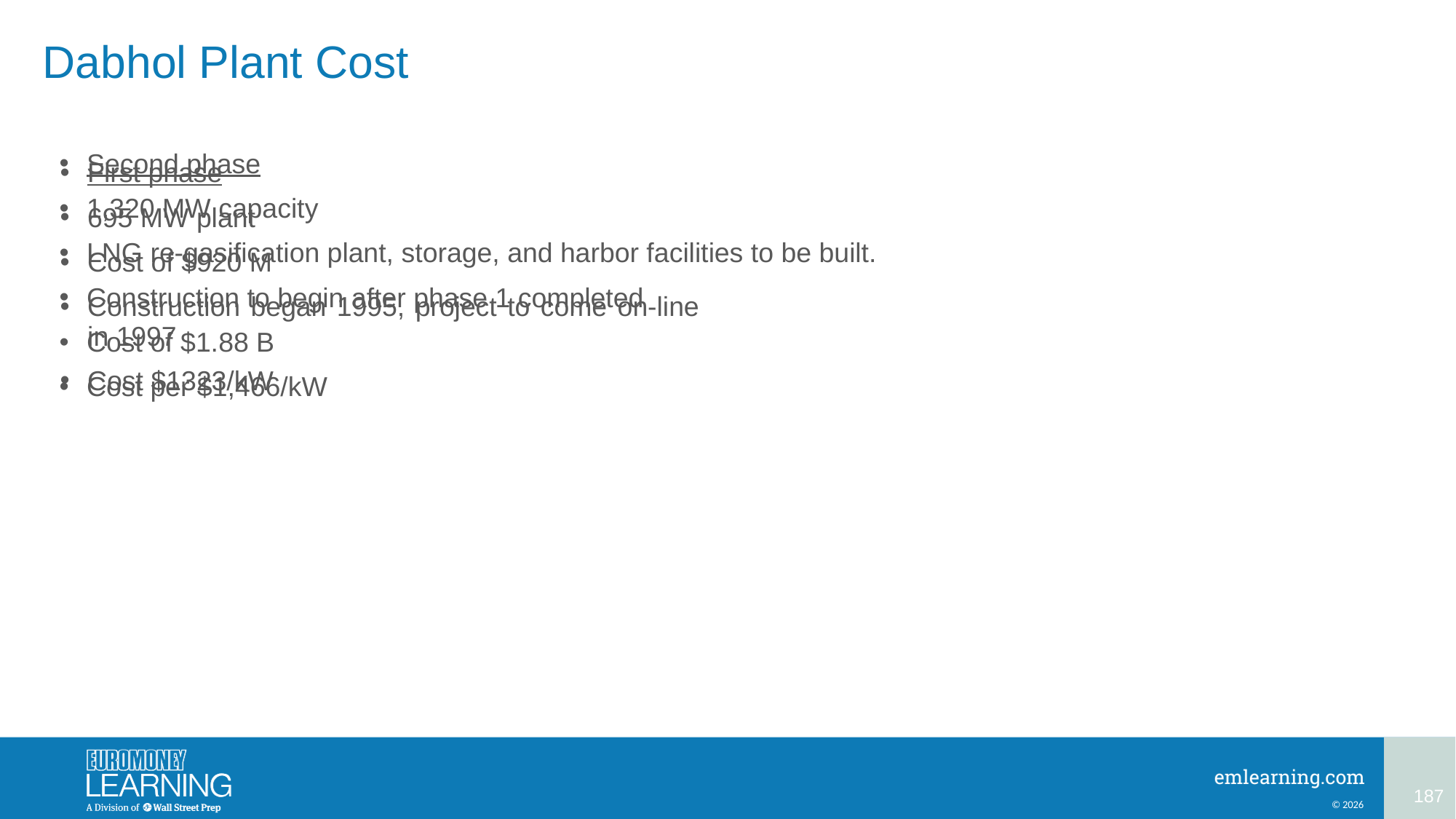

# Dabhol Plant Cost
First phase
695 MW plant
Cost of $920 M
Construction began 1995, project to come on-line in 1997
Cost $1323/kW

Second phase
1,320 MW capacity
LNG re-gasification plant, storage, and harbor facilities to be built.
Construction to begin after phase 1 completed
Cost of $1.88 B
Cost per $1,466/kW

187